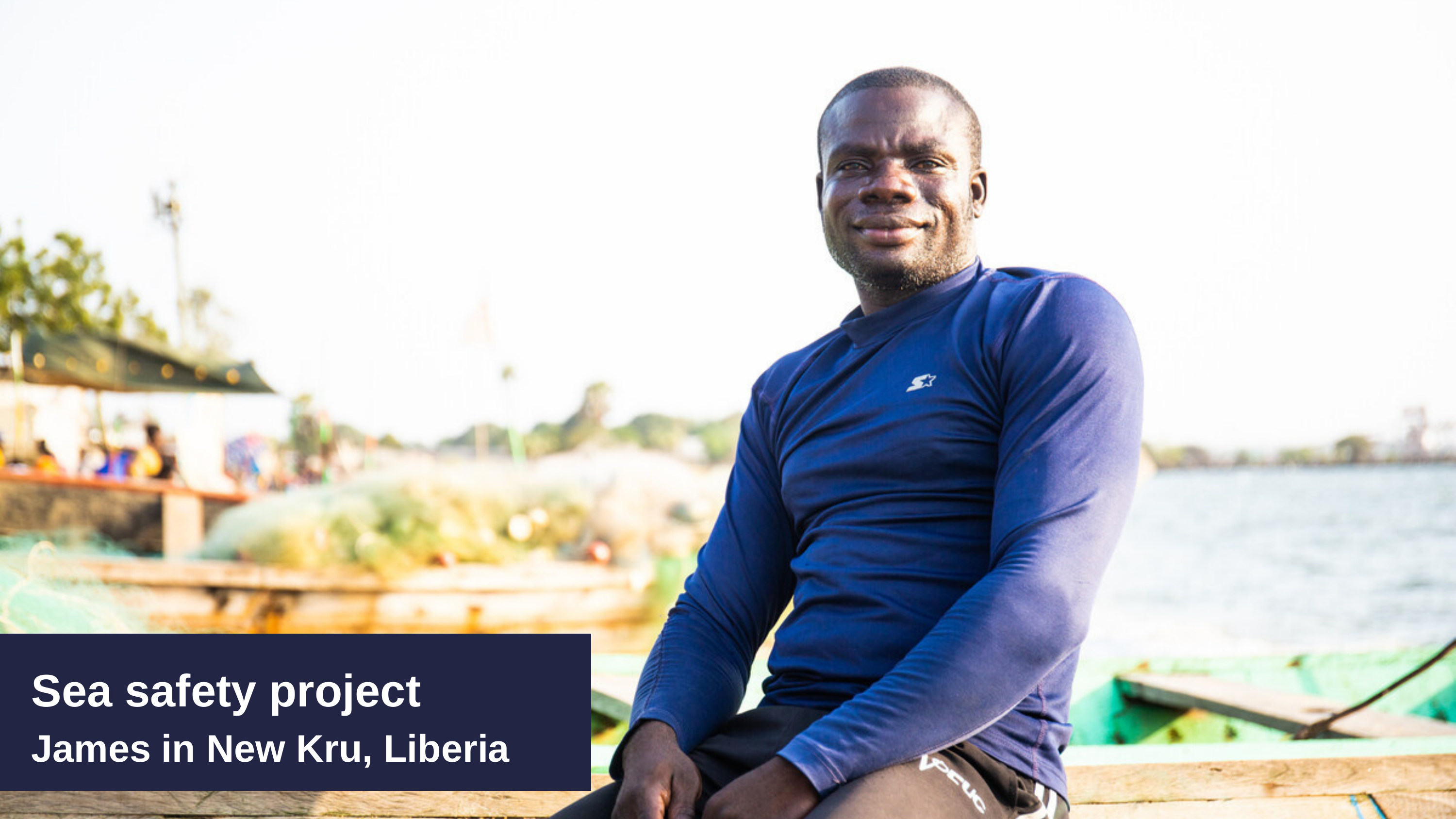

Sea safety project
James in New Kru, Liberia